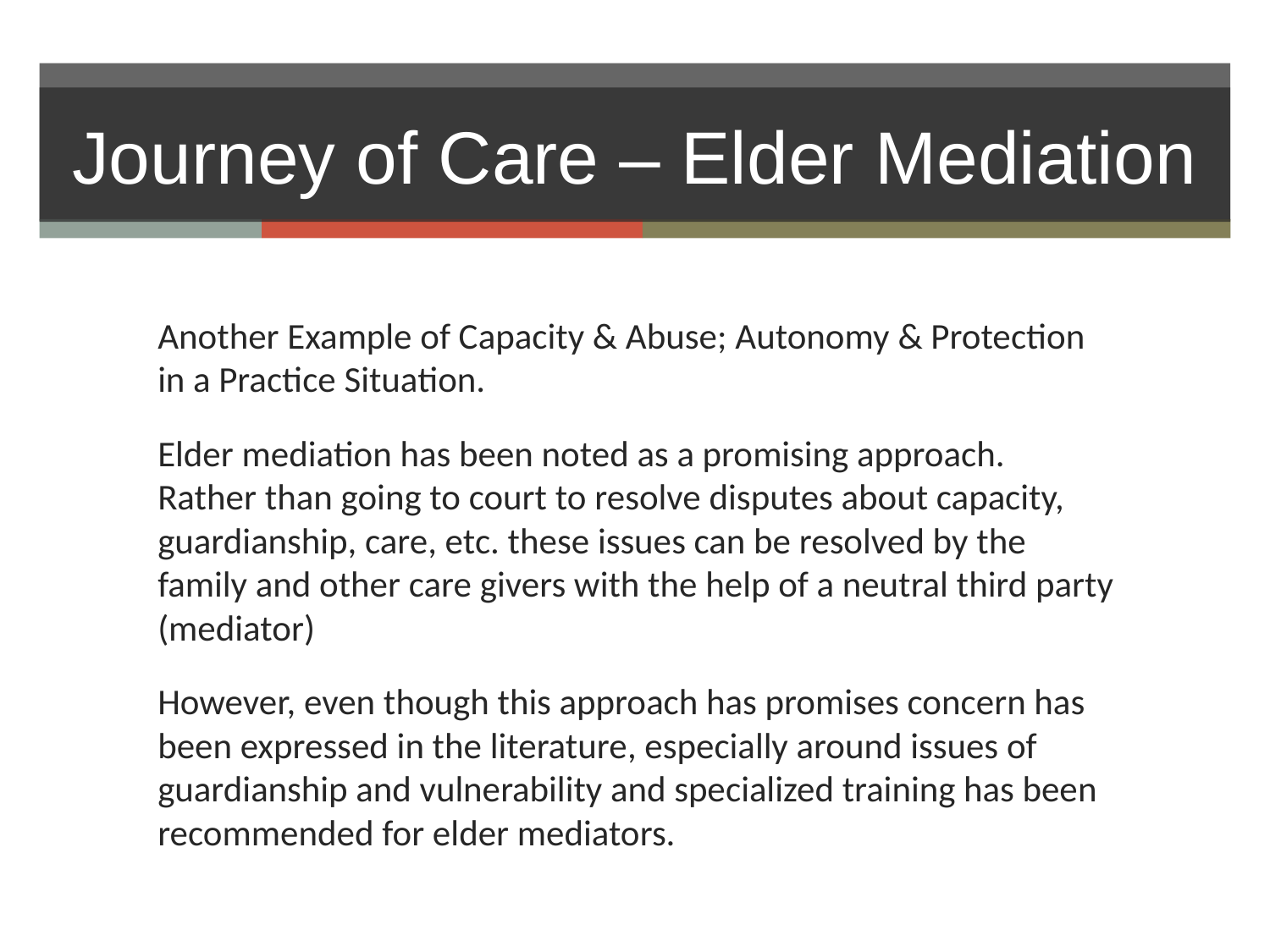

# Journey of Care – Elder Mediation
Another Example of Capacity & Abuse; Autonomy & Protection in a Practice Situation.
Elder mediation has been noted as a promising approach.  Rather than going to court to resolve disputes about capacity, guardianship, care, etc. these issues can be resolved by the family and other care givers with the help of a neutral third party (mediator)
However, even though this approach has promises concern has been expressed in the literature, especially around issues of guardianship and vulnerability and specialized training has been recommended for elder mediators.